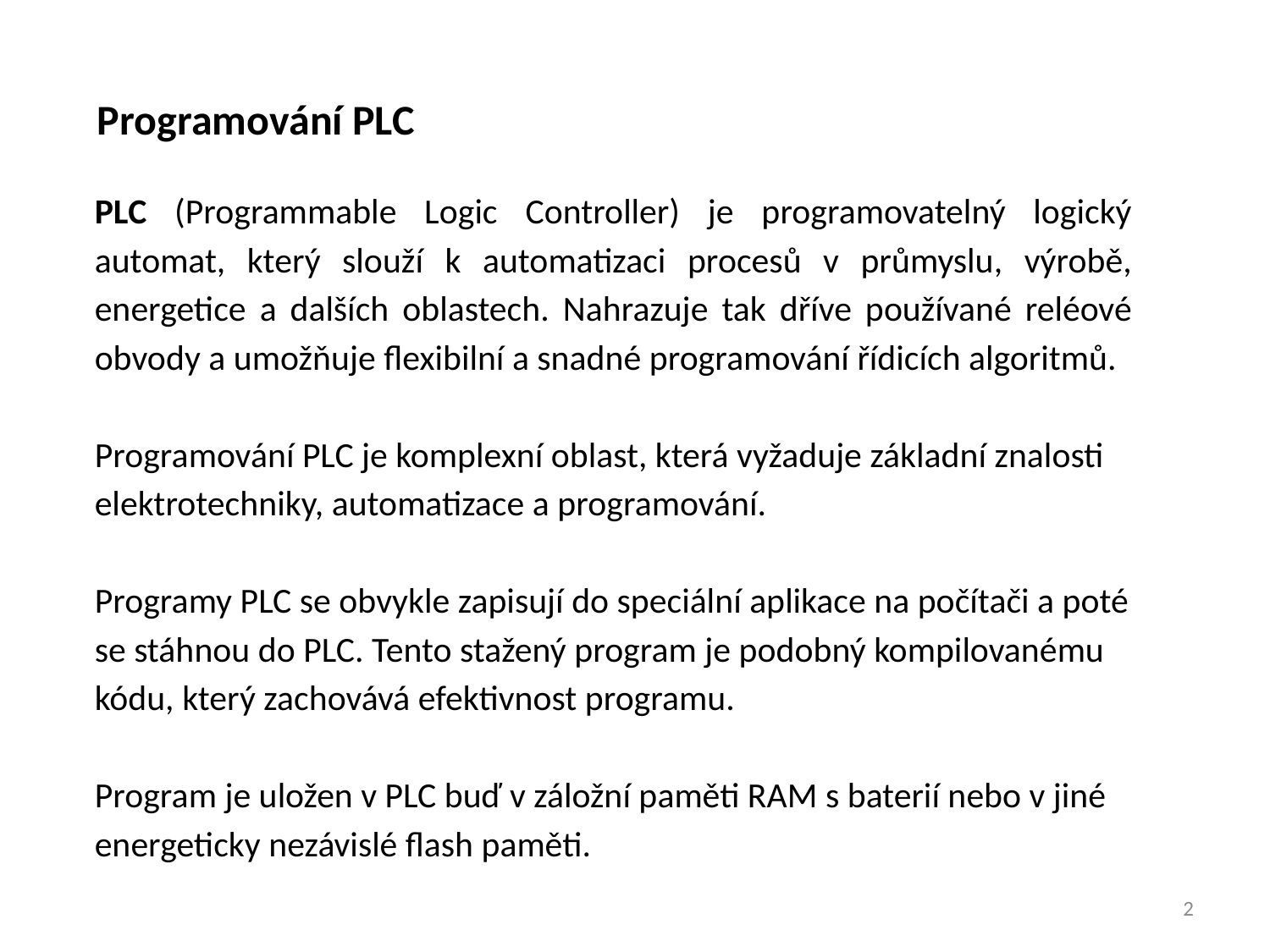

Programování PLC
PLC (Programmable Logic Controller) je programovatelný logický automat, který slouží k automatizaci procesů v průmyslu, výrobě, energetice a dalších oblastech. Nahrazuje tak dříve používané reléové obvody a umožňuje flexibilní a snadné programování řídicích algoritmů.

Programování PLC je komplexní oblast, která vyžaduje základní znalosti elektrotechniky, automatizace a programování.

Programy PLC se obvykle zapisují do speciální aplikace na počítači a poté se stáhnou do PLC. Tento stažený program je podobný kompilovanému kódu, který zachovává efektivnost programu.

Program je uložen v PLC buď v záložní paměti RAM s baterií nebo v jiné energeticky nezávislé flash paměti.
2